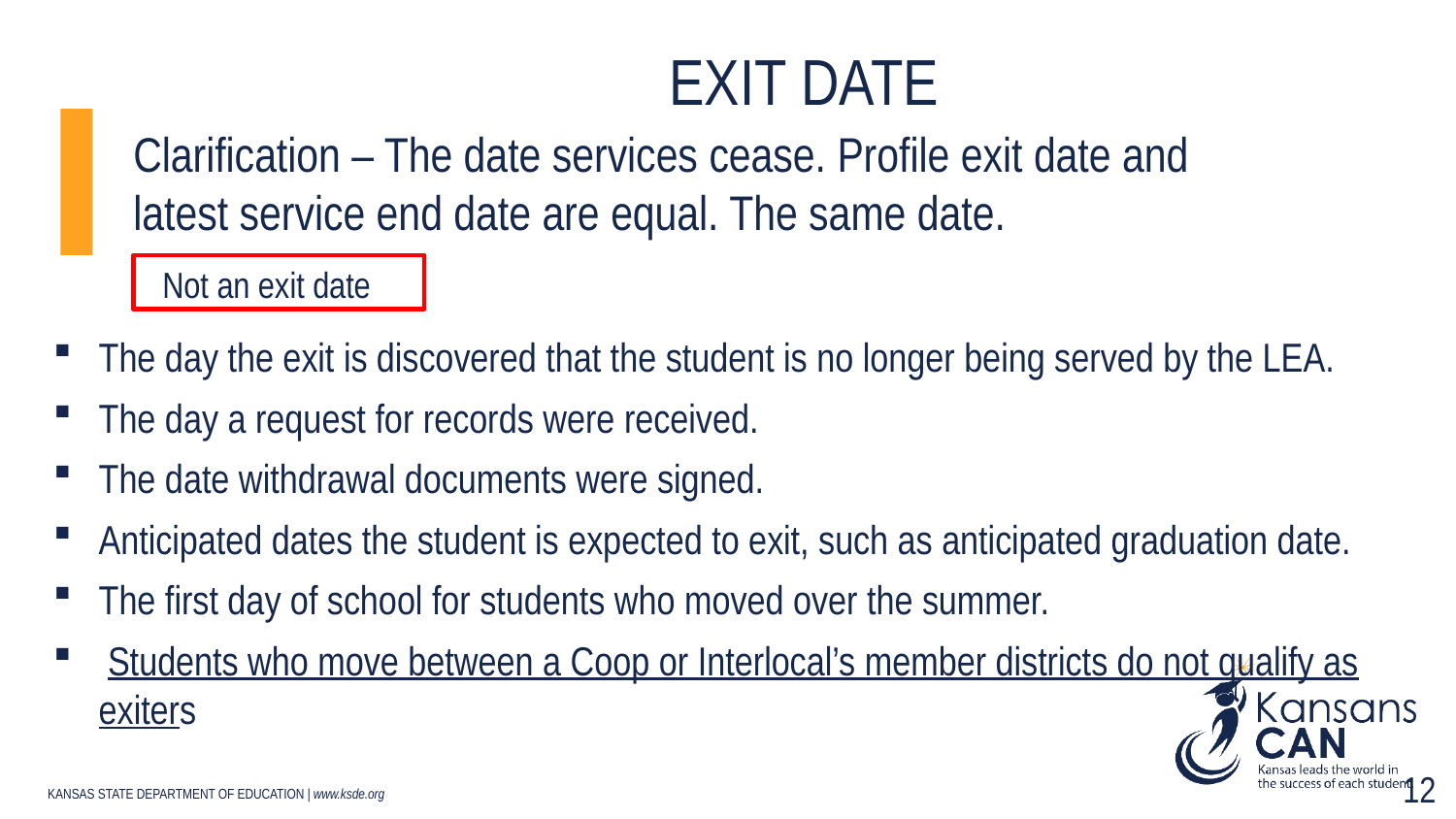

# Exit date
Clarification – The date services cease. Profile exit date and latest service end date are equal. The same date.
Not an exit date
The day the exit is discovered that the student is no longer being served by the LEA.
The day a request for records were received.
The date withdrawal documents were signed.
Anticipated dates the student is expected to exit, such as anticipated graduation date.
The first day of school for students who moved over the summer.
 Students who move between a Coop or Interlocal’s member districts do not qualify as exiters
12